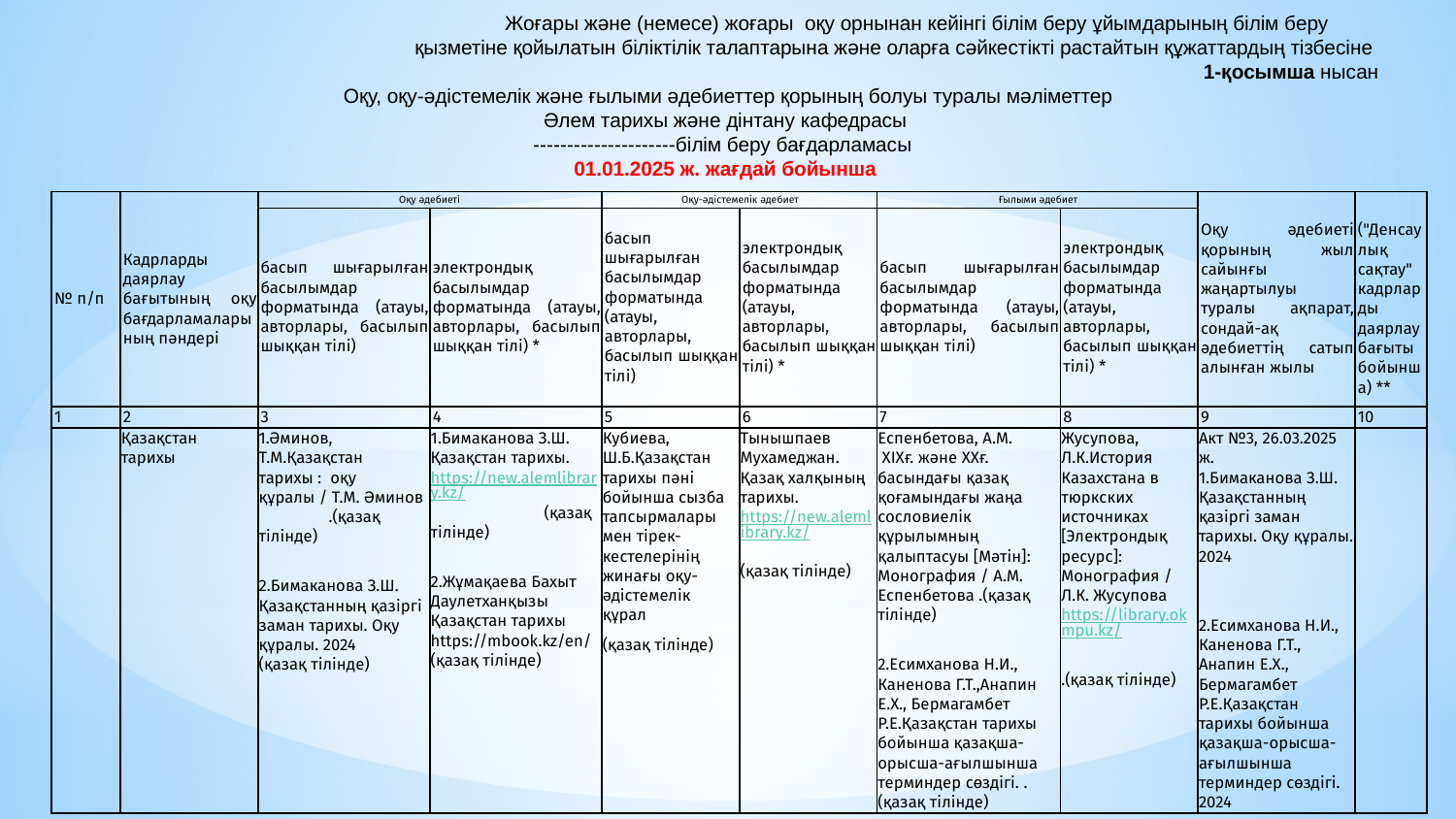

Жоғары және (немесе) жоғары  оқу орнынан кейінгі білім беру ұйымдарының білім беру                                                  қызметіне қойылатын біліктілік талаптарына және оларға сәйкестікті растайтын құжаттардың тізбесіне
1-қосымша нысан
Оқу, оқу-әдістемелік және ғылыми әдебиеттер қорының болуы туралы мәліметтер
Әлем тарихы және дінтану кафедрасы
---------------------білім беру бағдарламасы
01.01.2025 ж. жағдай бойынша

| № п/п | Кадрларды даярлау бағытының оқу бағдарламаларының пәндері | Оқу әдебиеті |  | Оқу-әдістемелік әдебиет |  | Ғылыми әдебиет |  | Оқу әдебиеті қорының жыл сайынғы жаңартылуы туралы ақпарат, сондай-ақ әдебиеттің сатып алынған жылы | ("Денсаулық сақтау" кадрларды даярлау бағыты бойынша) \*\* |
| --- | --- | --- | --- | --- | --- | --- | --- | --- | --- |
|  |  | басып шығарылған басылымдар форматында (атауы, авторлары, басылып шыққан тілі) | электрондық басылымдар форматында (атауы, авторлары, басылып шыққан тілі) \* | басып шығарылған басылымдар форматында (атауы, авторлары, басылып шыққан тілі) | электрондық басылымдар форматында (атауы, авторлары, басылып шыққан тілі) \* | басып шығарылған басылымдар форматында (атауы, авторлары, басылып шыққан тілі) | электрондық басылымдар форматында (атауы, авторлары, басылып шыққан тілі) \* |  |  |
| 1 | 2 | 3 | 4 | 5 | 6 | 7 | 8 | 9 | 10 |
|  | Қазақстан тарихы | 1.Әминов, Т.М.Қазақстан тарихы : оқу құралы / Т.М. Әминов .(қазақ тілінде) 2.Бимаканова З.Ш. Қазақстанның қазіргі заман тарихы. Оқу құралы. 2024 (қазақ тілінде) | 1.Бимаканова З.Ш. Қазақстан тарихы. https://new.alemlibrary.kz/ (қазақ тілінде) 2.Жұмақаева Бахыт Даулетханқызы Қазақстан тарихы https://mbook.kz/en/ (қазақ тілінде) | Кубиева, Ш.Б.Қазақстан тарихы пәні бойынша сызба тапсырмалары мен тірек-кестелерінің жинағы оқу-әдістемелік құрал (қазақ тілінде) | Тынышпаев Мухамеджан. Қазақ халқының тарихы. https://new.alemlibrary.kz/ (қазақ тілінде) | Еспенбетова, А.М. ХІХғ. және ХХғ. басындағы қазақ қоғамындағы жаңа сословиелік құрылымның қалыптасуы [Мәтін]: Монография / А.М. Еспенбетова .(қазақ тілінде) 2.Есимханова Н.И., Каненова Г.Т.,Анапин Е.Х., Бермагамбет Р.Е.Қазақстан тарихы бойынша қазақша-орысша-ағылшынша терминдер сөздігі. .(қазақ тілінде) | Жусупова, Л.К.История Казахстана в тюркских источниках [Электрондық ресурс]: Монография / Л.К. Жусупова https://library.okmpu.kz/ .(қазақ тілінде) | Акт №3, 26.03.2025 ж. 1.Бимаканова З.Ш. Қазақстанның қазіргі заман тарихы. Оқу құралы. 2024 2.Есимханова Н.И., Каненова Г.Т., Анапин Е.Х., Бермагамбет Р.Е.Қазақстан тарихы бойынша қазақша-орысша-ағылшынша терминдер сөздігі. 2024 |  |